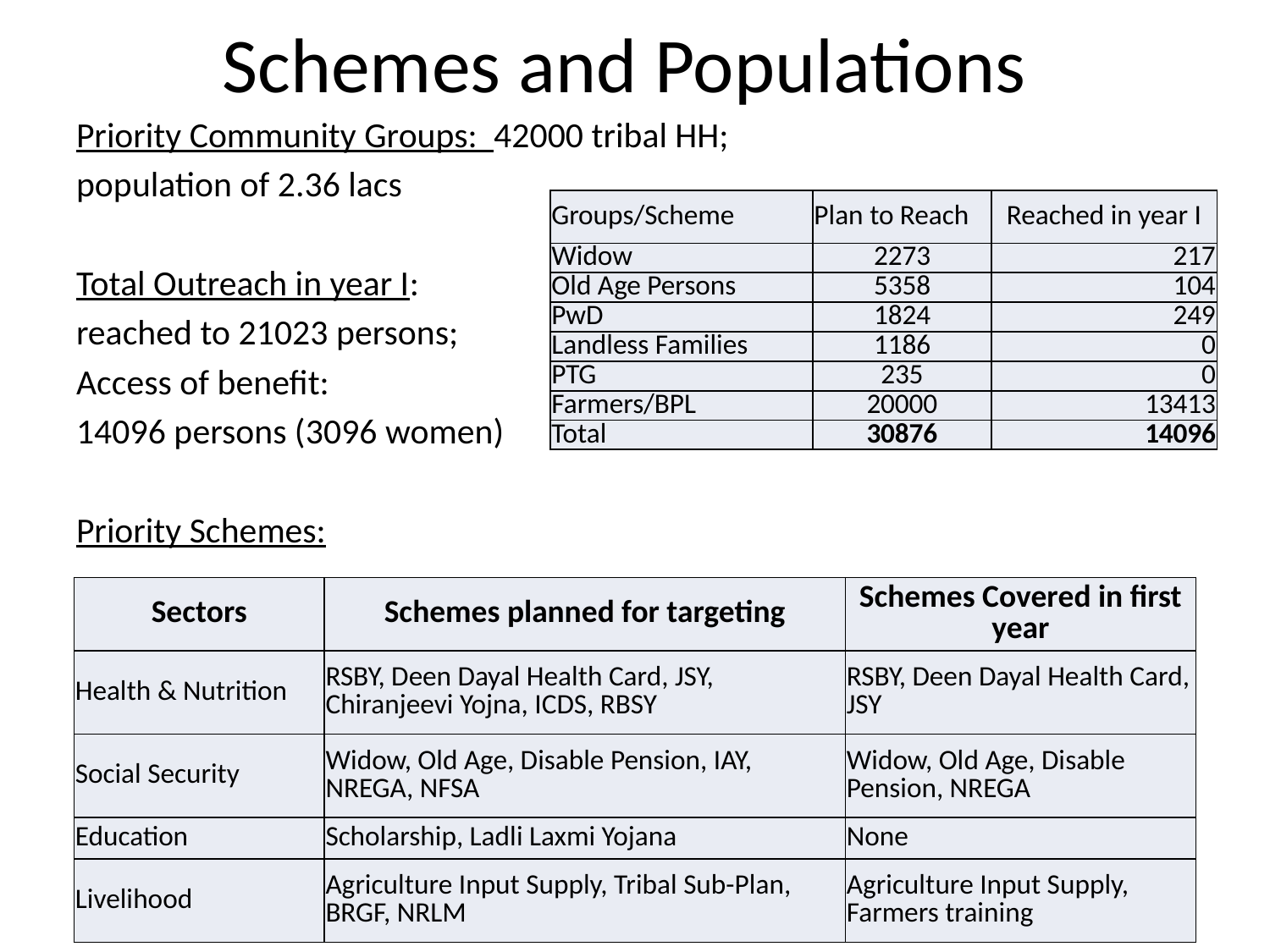

# Schemes and Populations
Priority Community Groups:  42000 tribal HH;
population of 2.36 lacs

Total Outreach in year I:
reached to 21023 persons;
Access of benefit:
14096 persons (3096 women)

Priority Schemes:

| Groups/Scheme | Plan to Reach | Reached in year I |
| --- | --- | --- |
| Widow | 2273 | 217 |
| Old Age Persons | 5358 | 104 |
| PwD | 1824 | 249 |
| Landless Families | 1186 | 0 |
| PTG | 235 | 0 |
| Farmers/BPL | 20000 | 13413 |
| Total | 30876 | 14096 |
| Sectors | Schemes planned for targeting | Schemes Covered in first year |
| --- | --- | --- |
| Health & Nutrition | RSBY, Deen Dayal Health Card, JSY, Chiranjeevi Yojna, ICDS, RBSY | RSBY, Deen Dayal Health Card, JSY |
| Social Security | Widow, Old Age, Disable Pension, IAY, NREGA, NFSA | Widow, Old Age, Disable Pension, NREGA |
| Education | Scholarship, Ladli Laxmi Yojana | None |
| Livelihood | Agriculture Input Supply, Tribal Sub-Plan, BRGF, NRLM | Agriculture Input Supply, Farmers training |